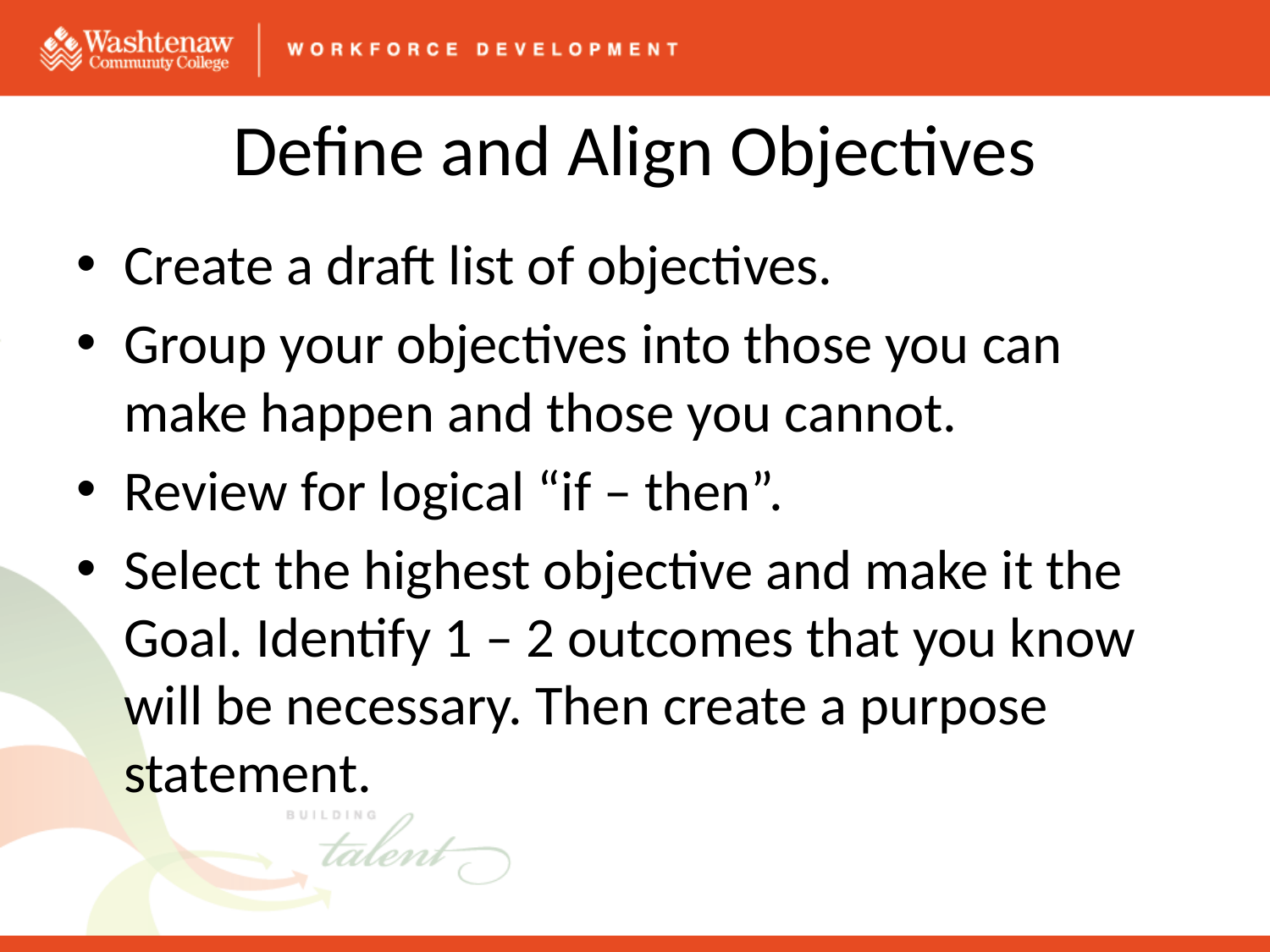

# Define and Align Objectives
Create a draft list of objectives.
Group your objectives into those you can make happen and those you cannot.
Review for logical “if – then”.
Select the highest objective and make it the Goal. Identify 1 – 2 outcomes that you know will be necessary. Then create a purpose statement.